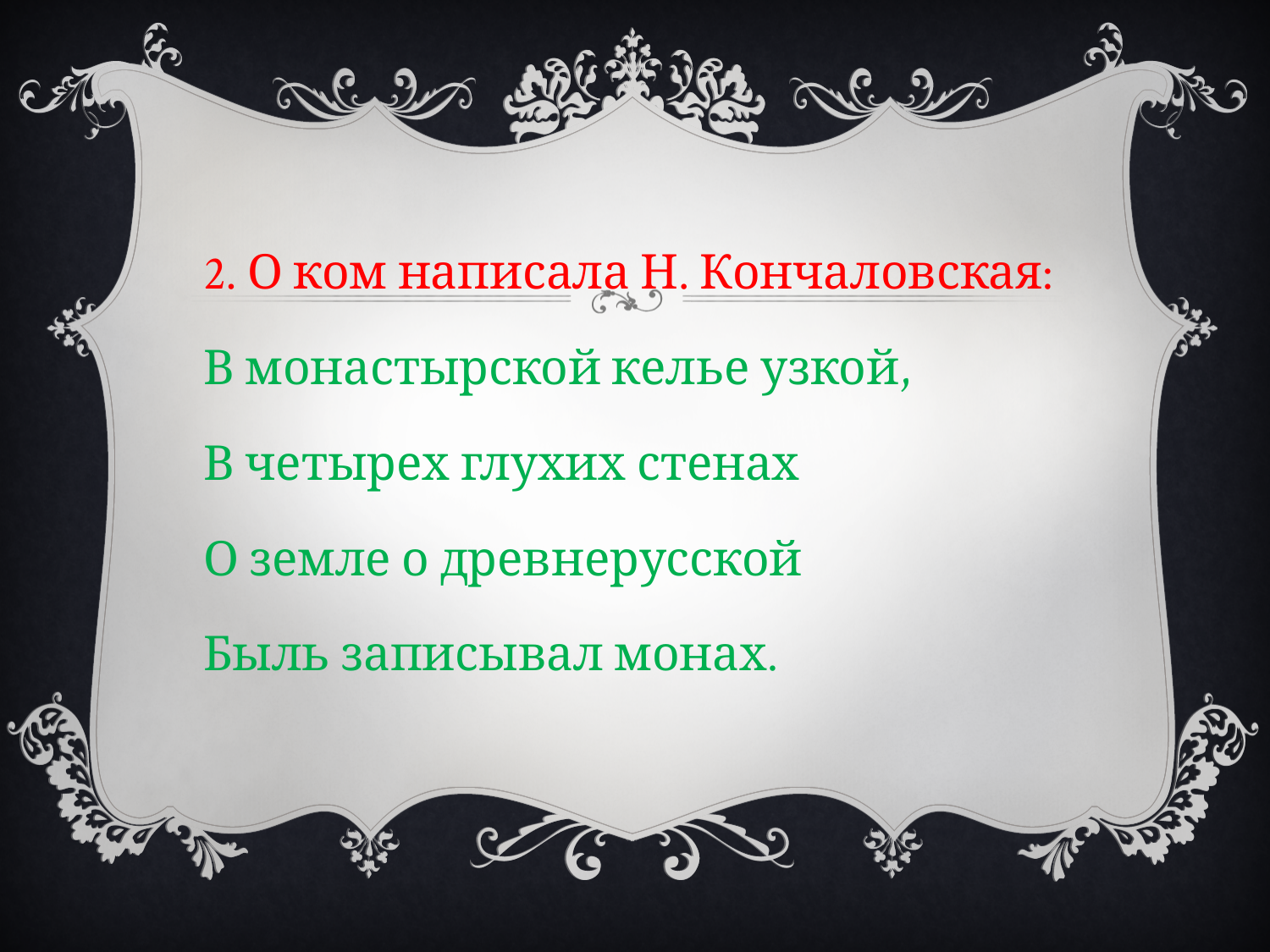

#
2. О ком написала Н. Кончаловская:
В монастырской келье узкой,
В четырех глухих стенах
О земле о древнерусской
Быль записывал монах.